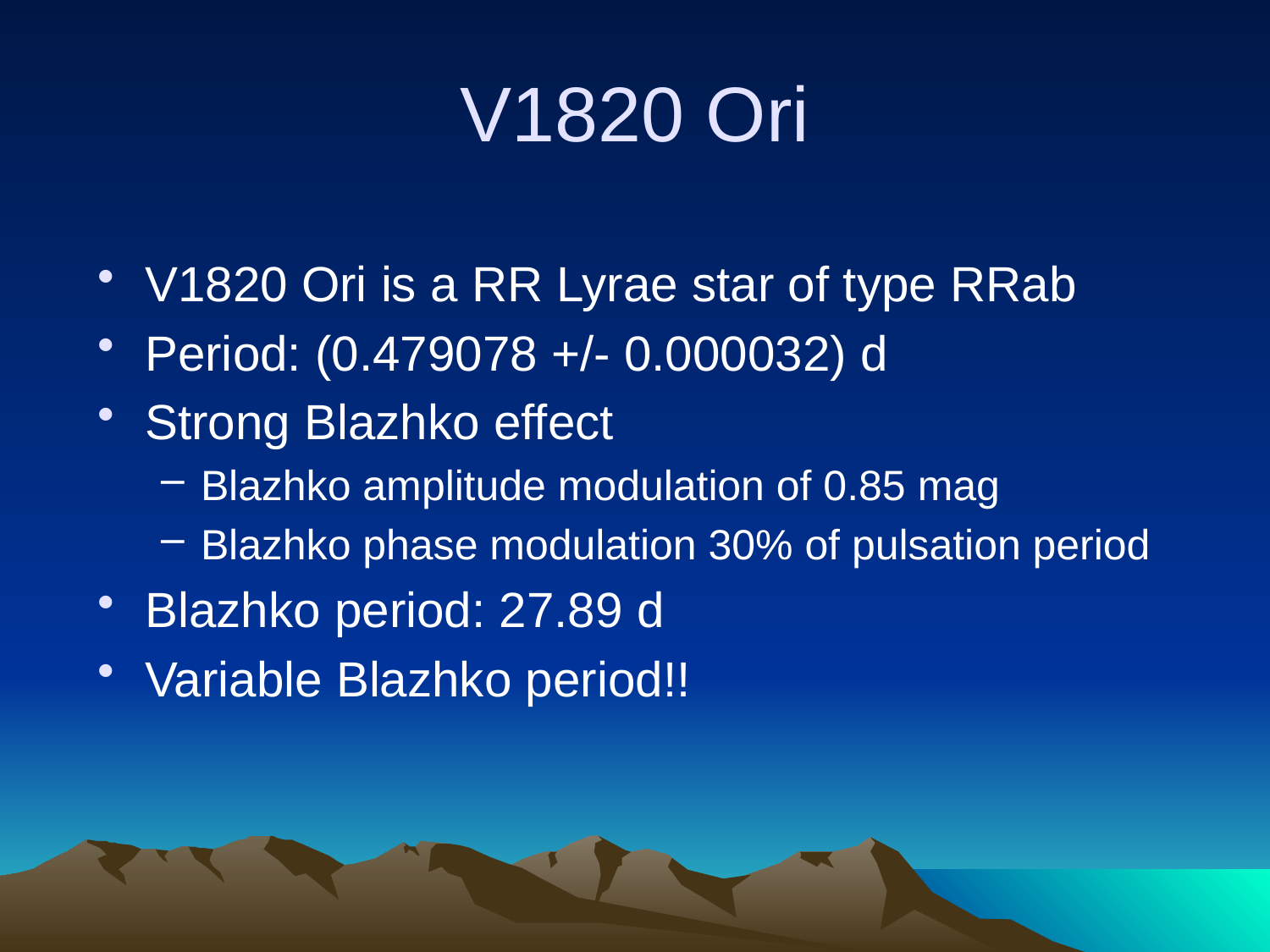

# V1820 Ori
V1820 Ori is a RR Lyrae star of type RRab
Period: (0.479078 +/- 0.000032) d
Strong Blazhko effect
Blazhko amplitude modulation of 0.85 mag
Blazhko phase modulation 30% of pulsation period
Blazhko period: 27.89 d
Variable Blazhko period!!